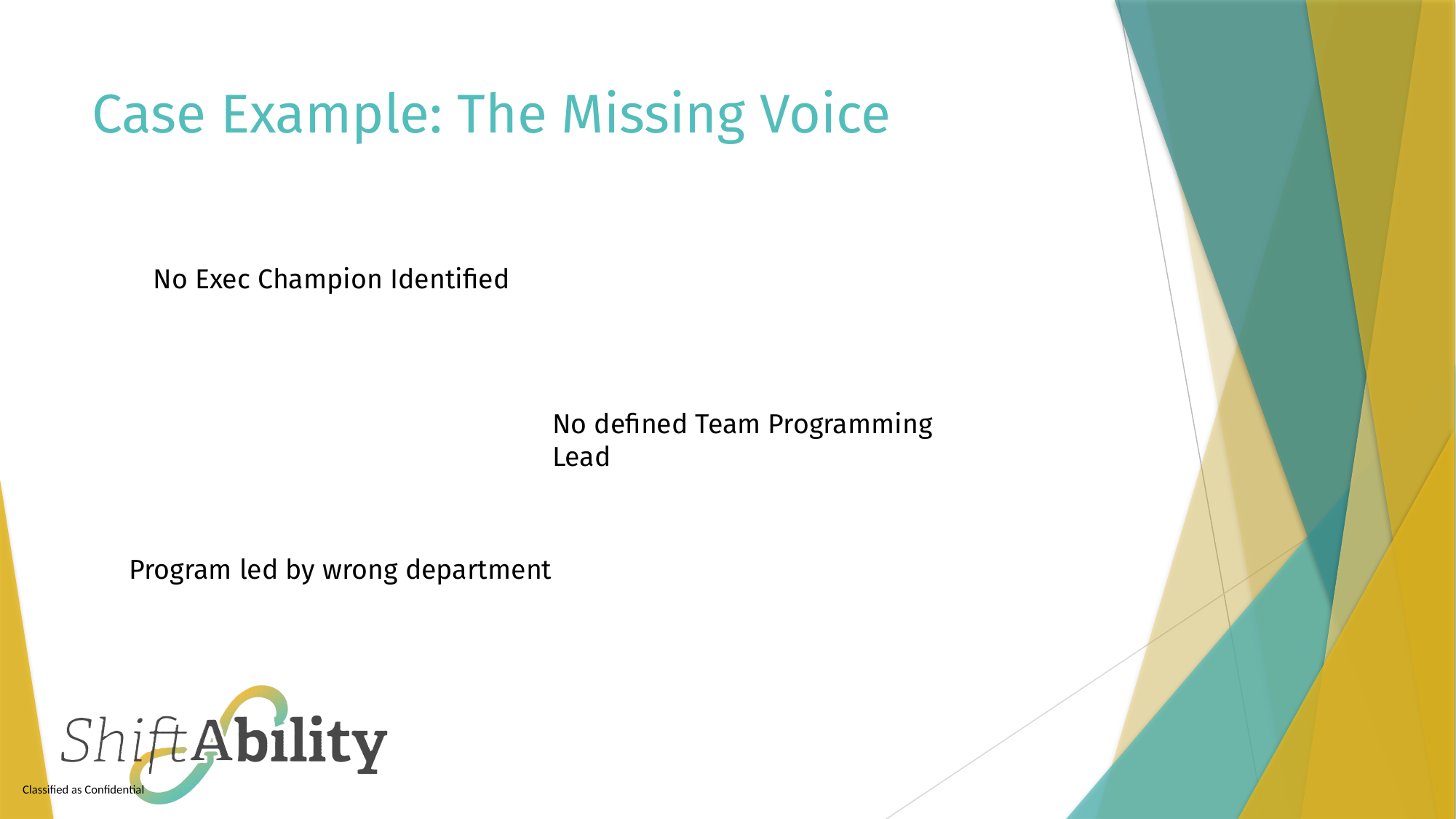

# Case Example: The Missing Voice
No Exec Champion Identified
No defined Team Programming Lead
Program led by wrong department